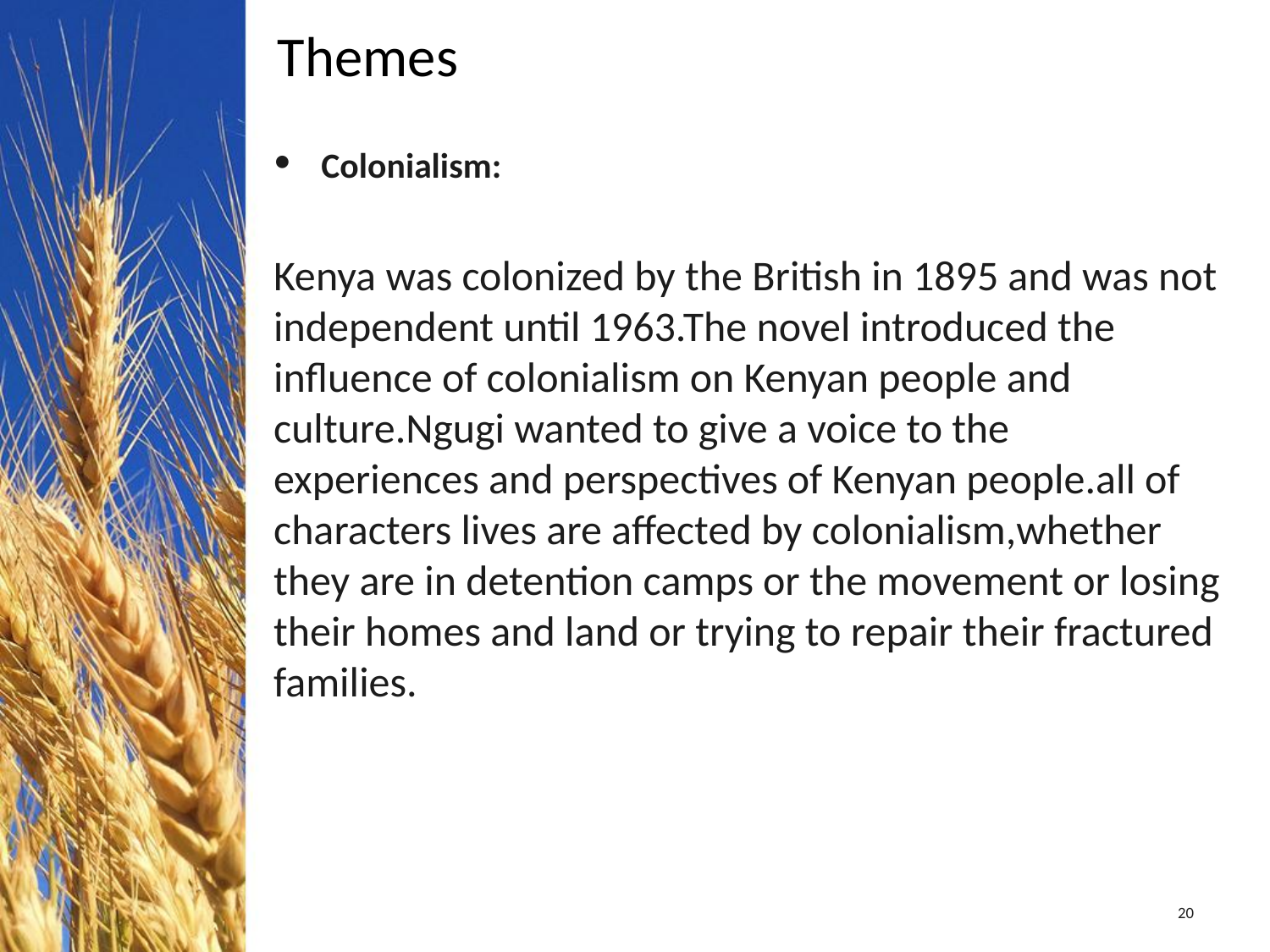

# Themes
Colonialism:

Kenya was colonized by the British in 1895 and was not independent until 1963.The novel introduced the influence of colonialism on Kenyan people and culture.Ngugi wanted to give a voice to the experiences and perspectives of Kenyan people.all of characters lives are affected by colonialism,whether they are in detention camps or the movement or losing their homes and land or trying to repair their fractured families.
20